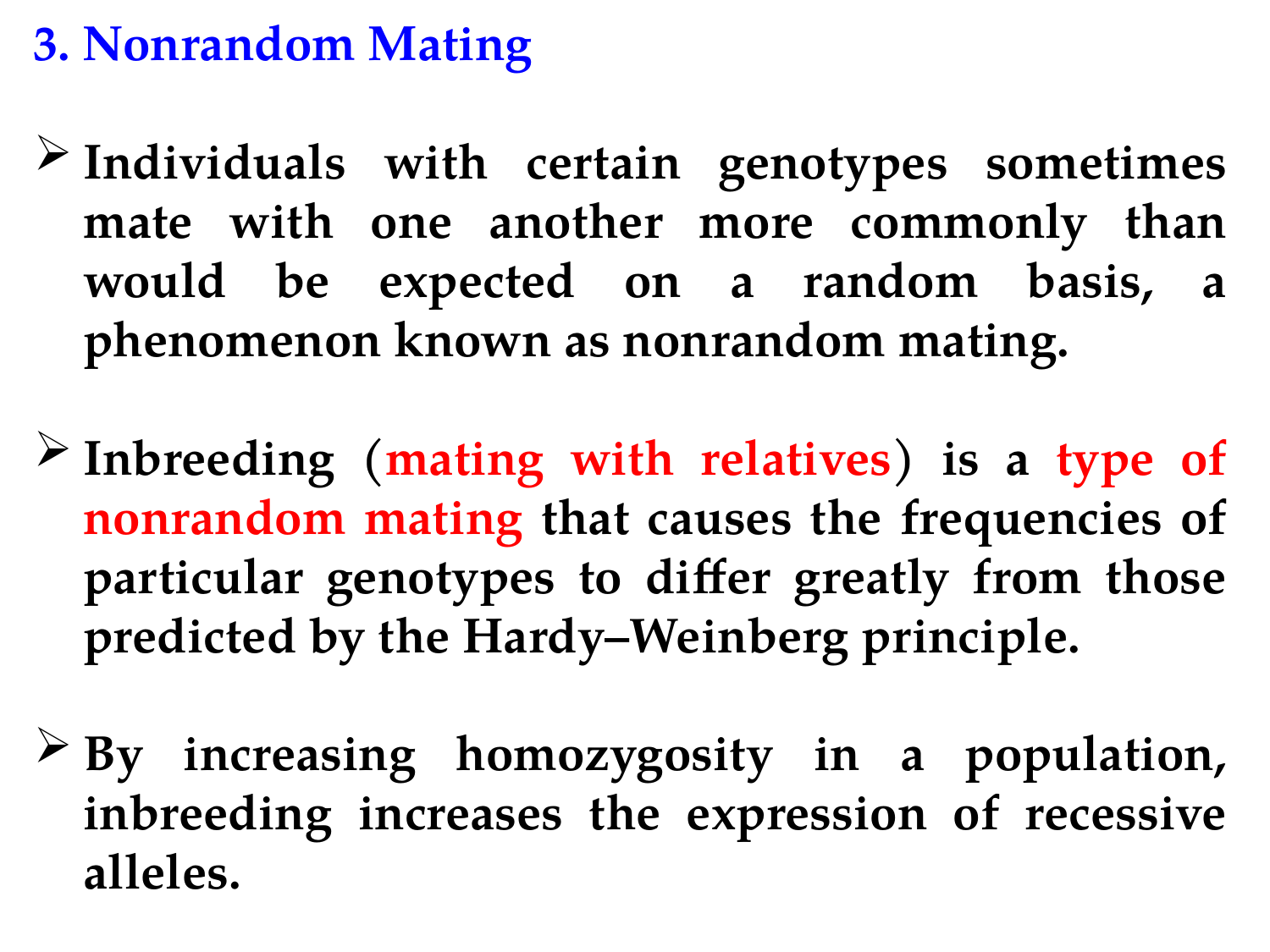

3. Nonrandom Mating

Individuals with certain genotypes sometimes mate with one another more commonly than would be expected on a random basis, a phenomenon known as nonrandom mating.

Inbreeding (mating with relatives) is a type of nonrandom mating that causes the frequencies of particular genotypes to differ greatly from those predicted by the Hardy–Weinberg principle.

By increasing homozygosity in a population, inbreeding increases the expression of recessive alleles.